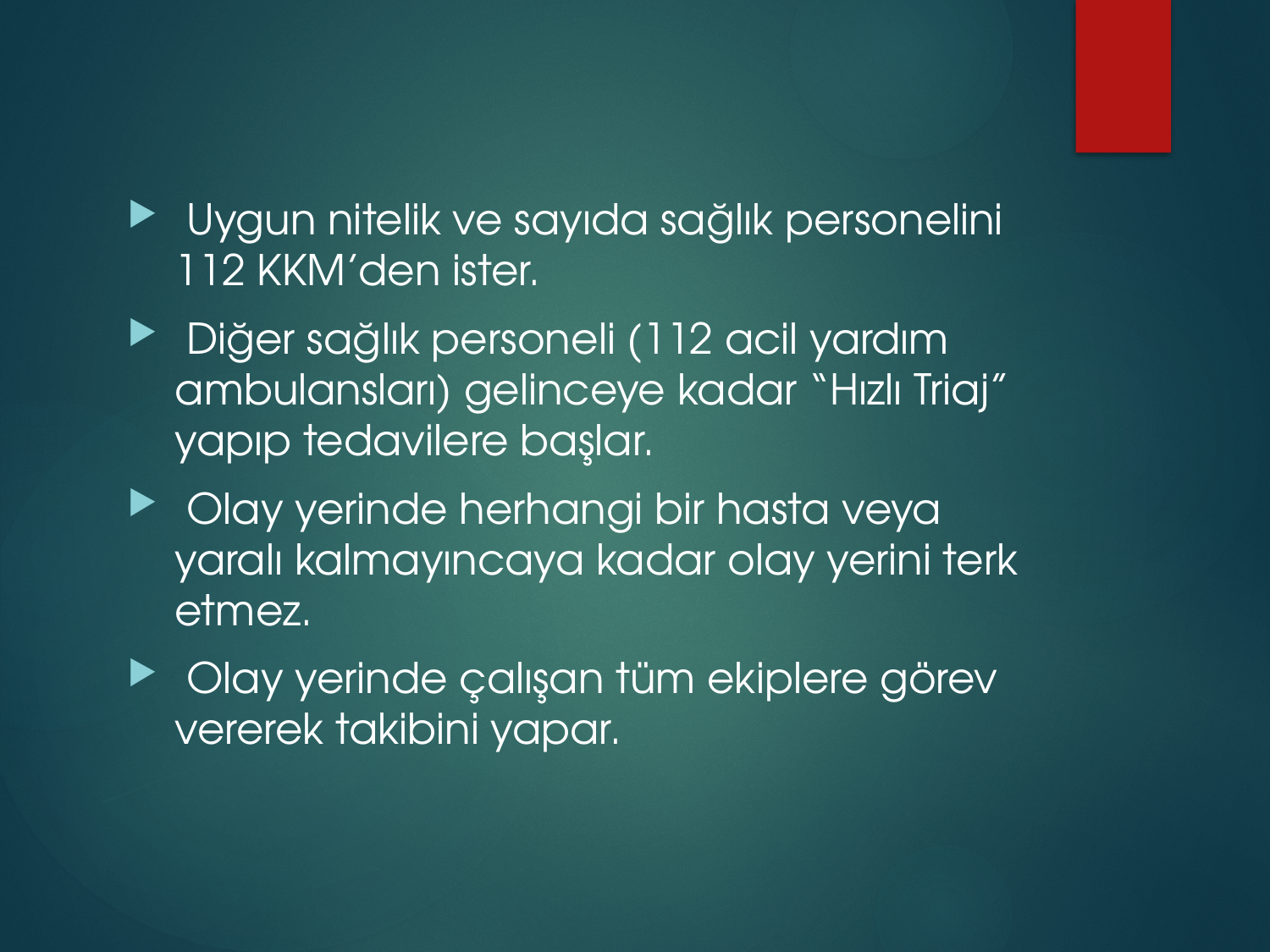

Uygun nitelik ve sayıda sağlık personelini 112 KKM’den ister.
 Diğer sağlık personeli (112 acil yardım ambulansları) gelinceye kadar “Hızlı Triaj” yapıp tedavilere başlar.
 Olay yerinde herhangi bir hasta veya yaralı kalmayıncaya kadar olay yerini terk etmez.
 Olay yerinde çalışan tüm ekiplere görev vererek takibini yapar.